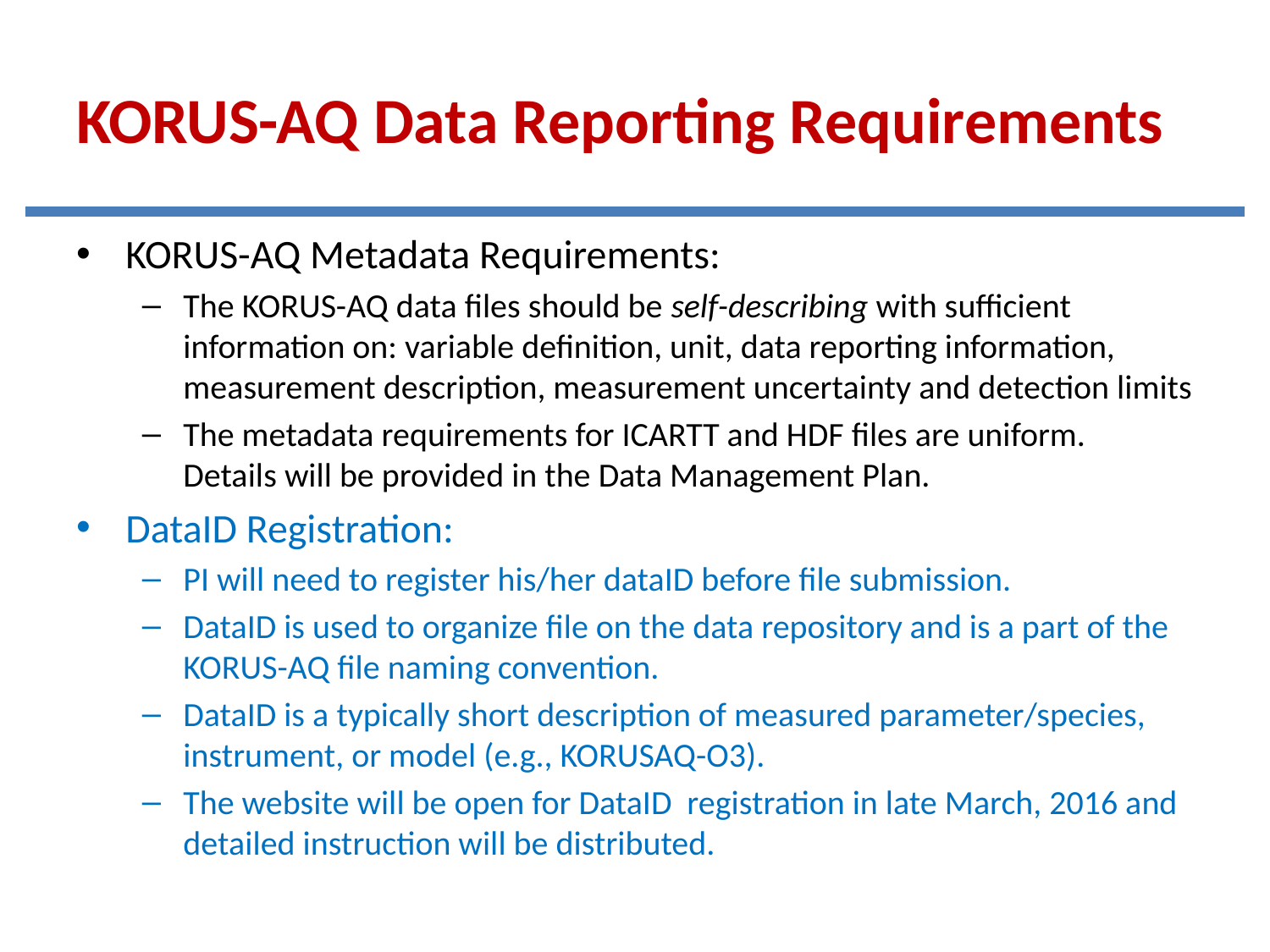

# KORUS-AQ Data Reporting Requirements
KORUS-AQ Metadata Requirements:
The KORUS-AQ data files should be self-describing with sufficient information on: variable definition, unit, data reporting information, measurement description, measurement uncertainty and detection limits
The metadata requirements for ICARTT and HDF files are uniform.  Details will be provided in the Data Management Plan.
DataID Registration:
PI will need to register his/her dataID before file submission.
DataID is used to organize file on the data repository and is a part of the KORUS-AQ file naming convention.
DataID is a typically short description of measured parameter/species, instrument, or model (e.g., KORUSAQ-O3).
The website will be open for DataID  registration in late March, 2016 and detailed instruction will be distributed.